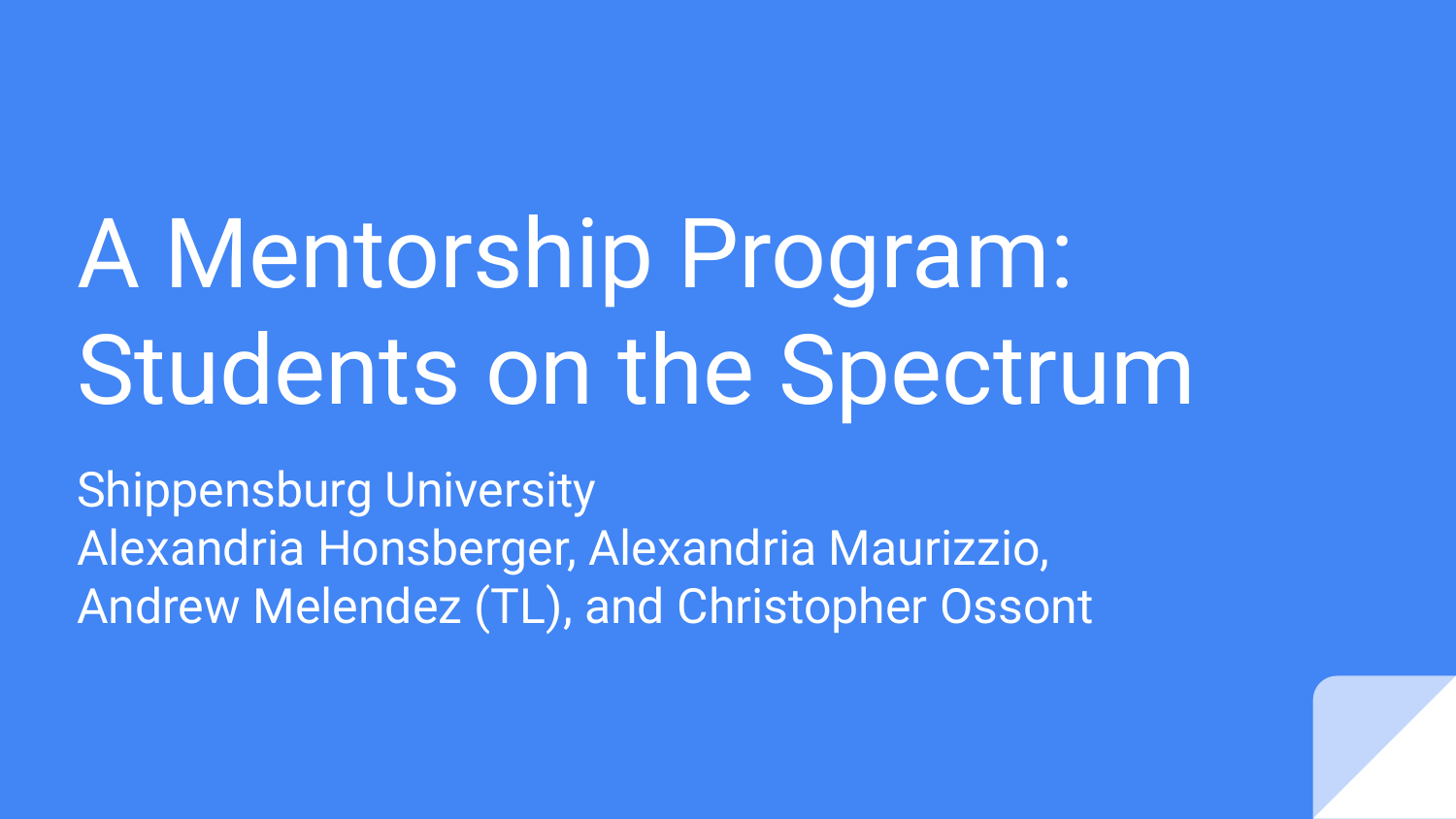

# A Mentorship Program: Students on the Spectrum
Shippensburg University
Alexandria Honsberger, Alexandria Maurizzio,                     Andrew Melendez (TL), and Christopher Ossont